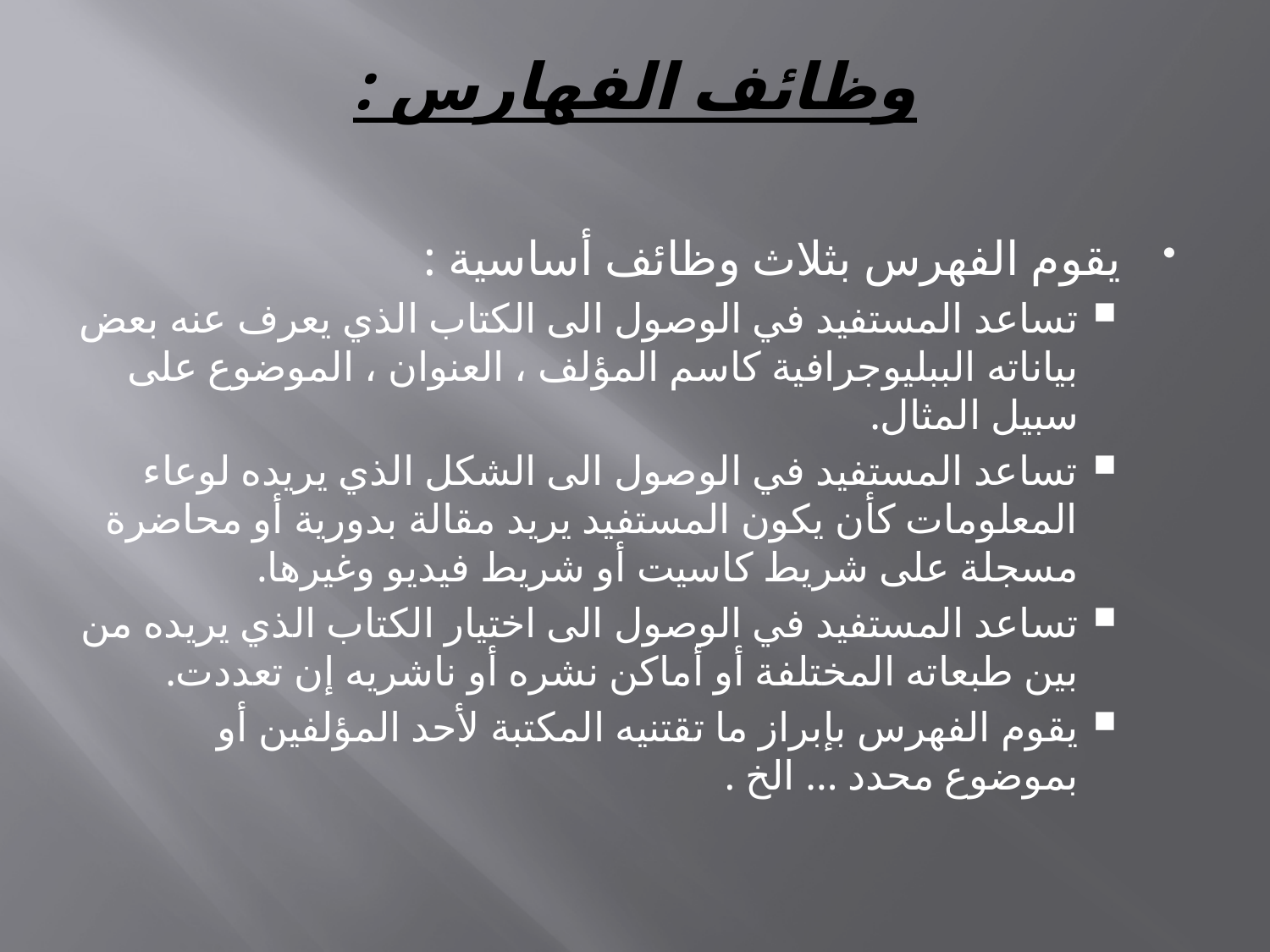

# وظائف الفهارس :
يقوم الفهرس بثلاث وظائف أساسية :
تساعد المستفيد في الوصول الى الكتاب الذي يعرف عنه بعض بياناته الببليوجرافية كاسم المؤلف ، العنوان ، الموضوع على سبيل المثال.
تساعد المستفيد في الوصول الى الشكل الذي يريده لوعاء المعلومات كأن يكون المستفيد يريد مقالة بدورية أو محاضرة مسجلة على شريط كاسيت أو شريط فيديو وغيرها.
تساعد المستفيد في الوصول الى اختيار الكتاب الذي يريده من بين طبعاته المختلفة أو أماكن نشره أو ناشريه إن تعددت.
يقوم الفهرس بإبراز ما تقتنيه المكتبة لأحد المؤلفين أو بموضوع محدد ... الخ .